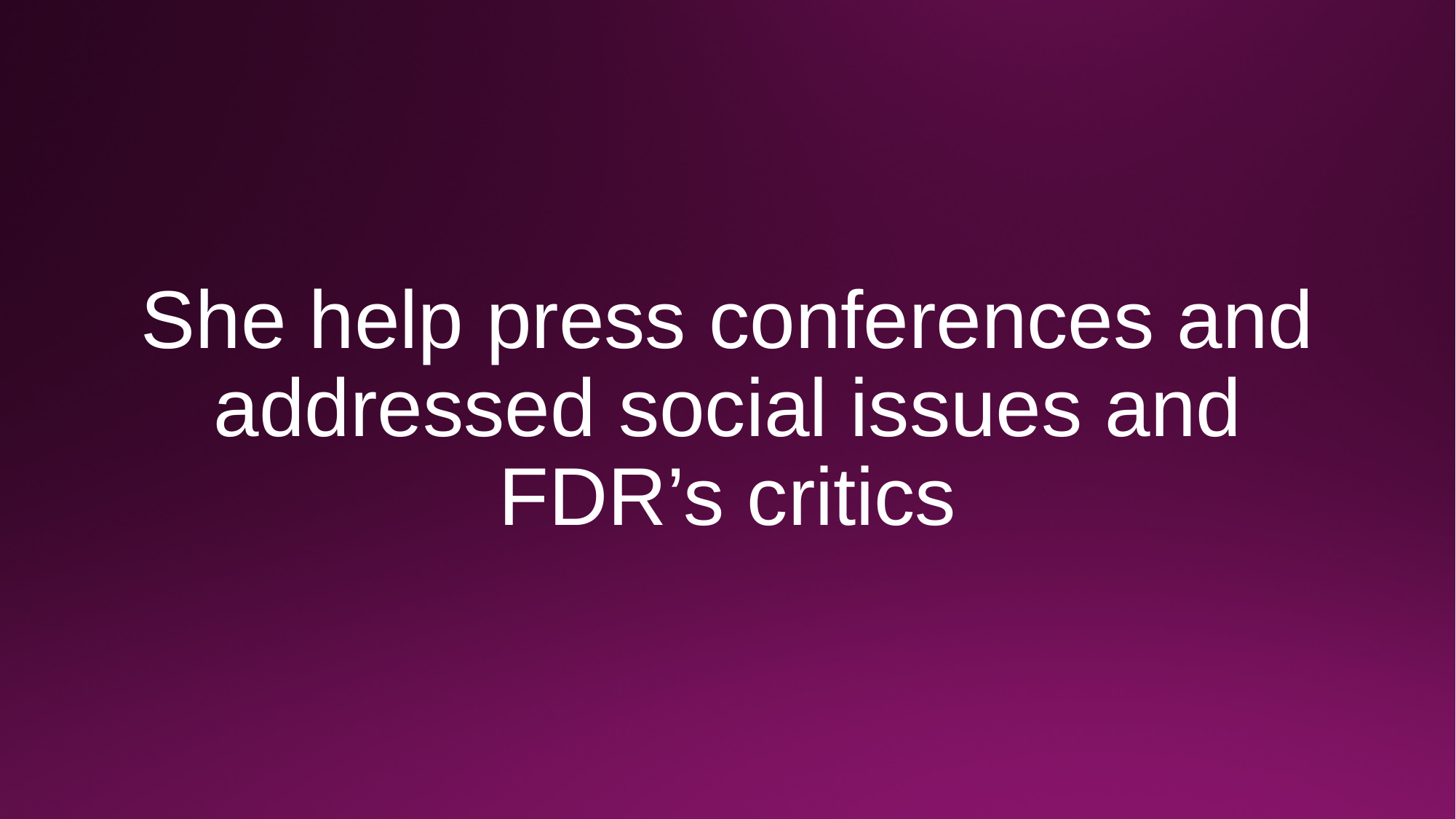

# She help press conferences and addressed social issues and FDR’s critics